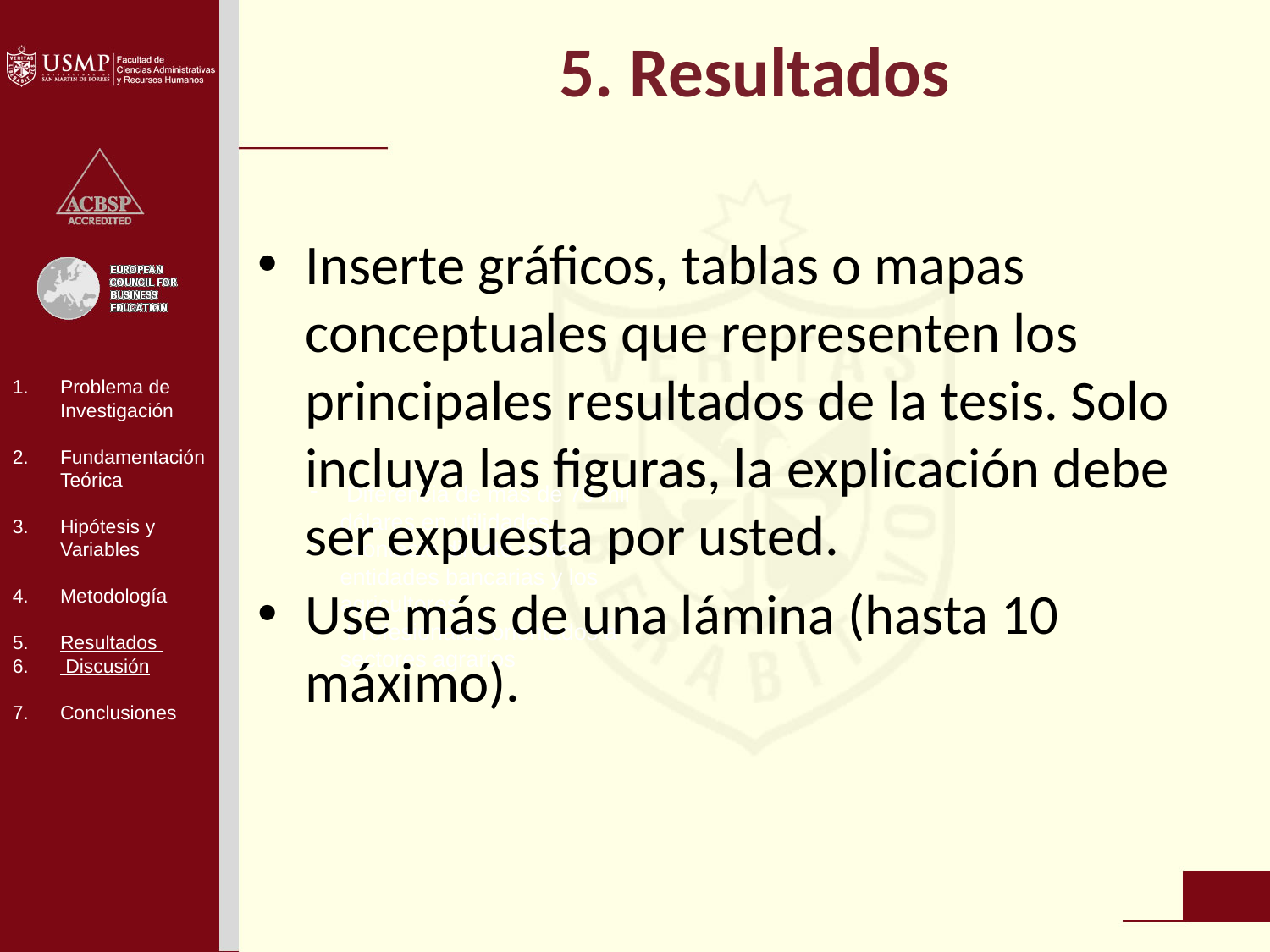

5. Resultados
Inserte gráficos, tablas o mapas conceptuales que representen los principales resultados de la tesis. Solo incluya las figuras, la explicación debe ser expuesta por usted.
Use más de una lámina (hasta 10 máximo).
Problema de Investigación

Fundamentación Teórica

Hipótesis y Variables

Metodología

Resultados
 Discusión

Conclusiones
 Diferencia de más de 70 mil dólares en utilidades
 Contacto directo entre entidades bancarias y los agricultores
 Profesionales orientados a sectores agrarios